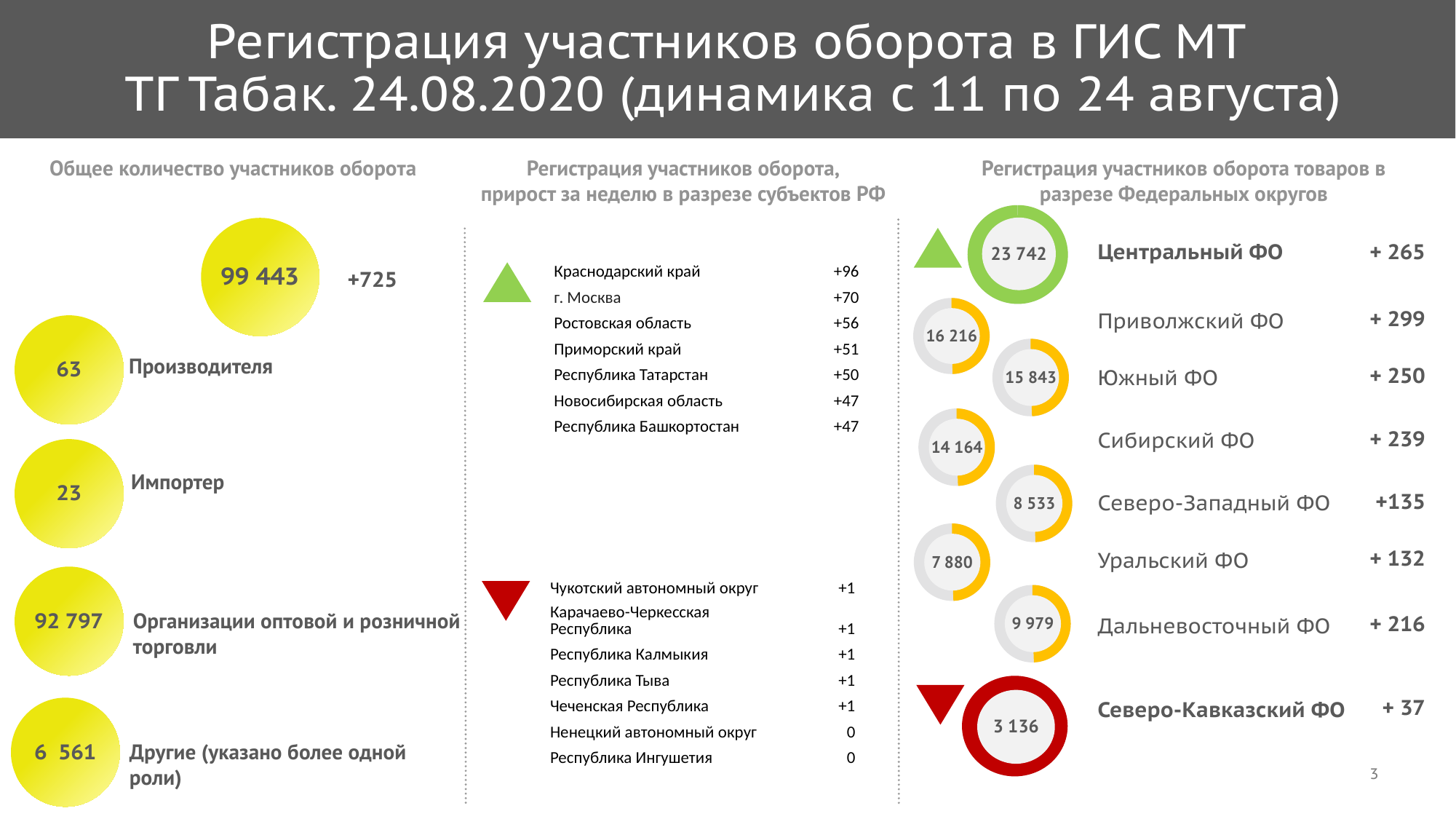

# Регистрация участников оборота в ГИС МТ ТГ Табак. 24.08.2020 (динамика с 11 по 24 августа)
Общее количество участников оборота
Регистрация участников оборота,
прирост за неделю в разрезе субъектов РФ
Регистрация участников оборота товаров в разрезе Федеральных округов

23 742
99 443

Центральный ФО
+ 265
| Краснодарский край | +96 |
| --- | --- |
| г. Москва | +70 |
| Ростовская область | +56 |
| Приморский край | +51 |
| Республика Татарстан | +50 |
| Новосибирская область | +47 |
| Республика Башкортостан | +47 |

+725

16 216
Приволжский ФО
+ 299
63

15 843
Производителя
Южный ФО
+ 250

14 164
Сибирский ФО
+ 239
23

8 533
Импортер
Северо-Западный ФО
+135

7 880
Уральский ФО
+ 132
92 797
| Чукотский автономный округ | +1 |
| --- | --- |
| Карачаево-Черкесская Республика | +1 |
| Республика Калмыкия | +1 |
| Республика Тыва | +1 |
| Чеченская Республика | +1 |
| Ненецкий автономный округ | 0 |
| Республика Ингушетия | 0 |

9 979
Организации оптовой и розничной торговли
Дальневосточный ФО
+ 216

3 136

Северо-Кавказский ФО

+ 37
6  561
Другие (указано более одной роли)